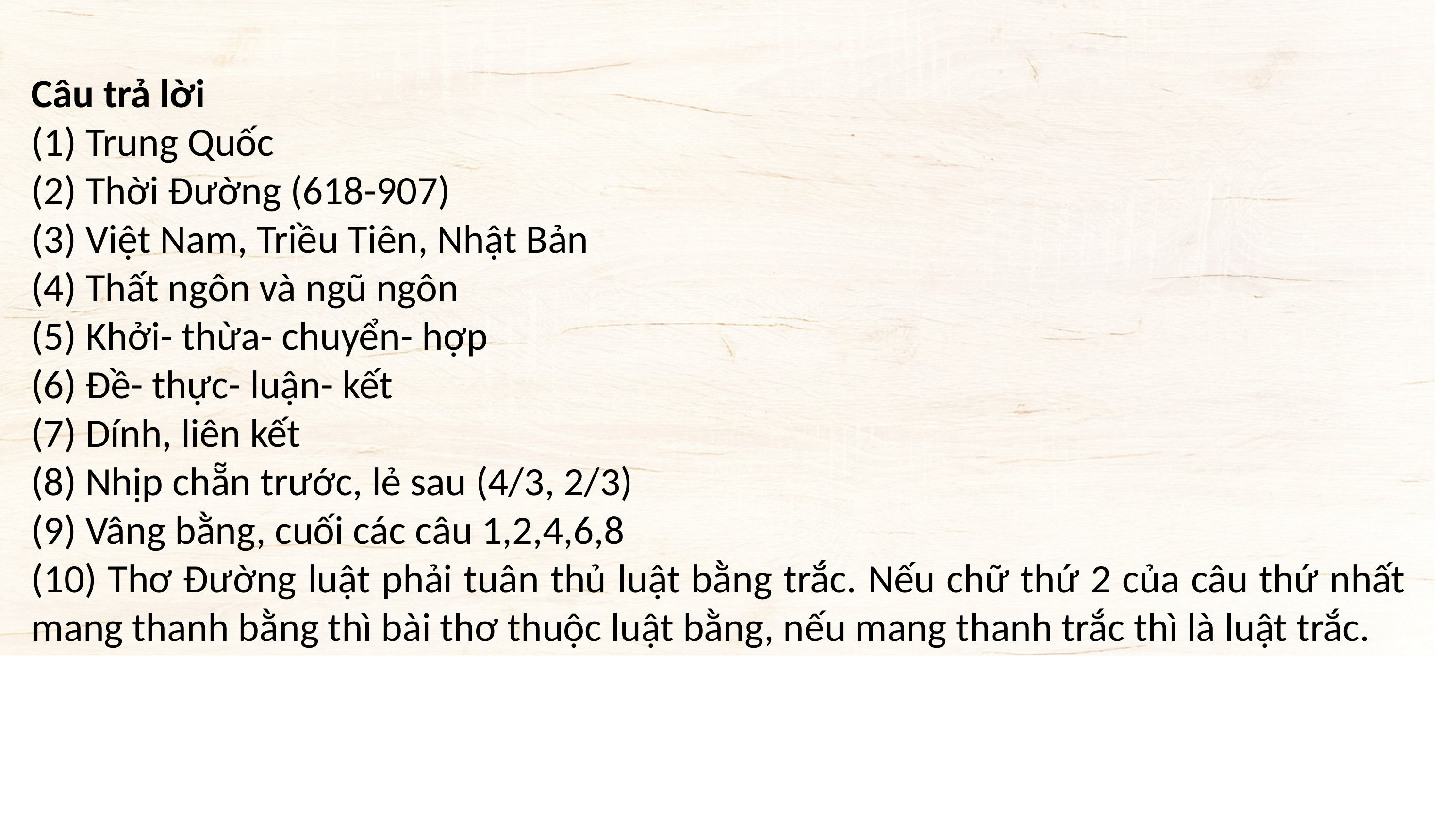

Câu trả lời
(1) Trung Quốc
(2) Thời Đường (618-907)
(3) Việt Nam, Triều Tiên, Nhật Bản
(4) Thất ngôn và ngũ ngôn
(5) Khởi- thừa- chuyển- hợp
(6) Đề- thực- luận- kết
(7) Dính, liên kết
(8) Nhịp chẵn trước, lẻ sau (4/3, 2/3)
(9) Vâng bằng, cuối các câu 1,2,4,6,8
(10) Thơ Đường luật phải tuân thủ luật bằng trắc. Nếu chữ thứ 2 của câu thứ nhất mang thanh bằng thì bài thơ thuộc luật bằng, nếu mang thanh trắc thì là luật trắc.